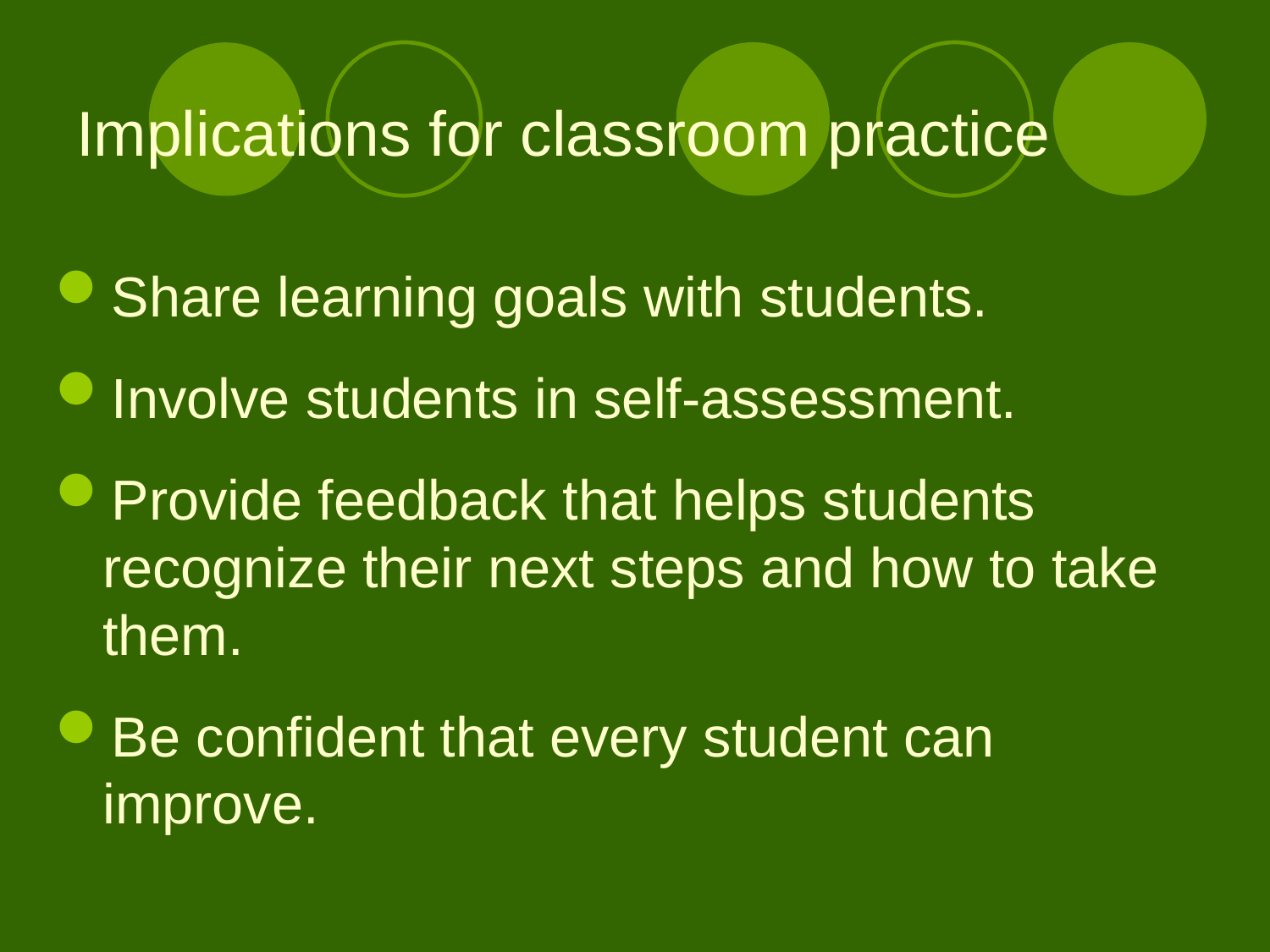

# Implications for classroom practice
Share learning goals with students.
Involve students in self-assessment.
Provide feedback that helps students recognize their next steps and how to take them.
Be confident that every student can improve.